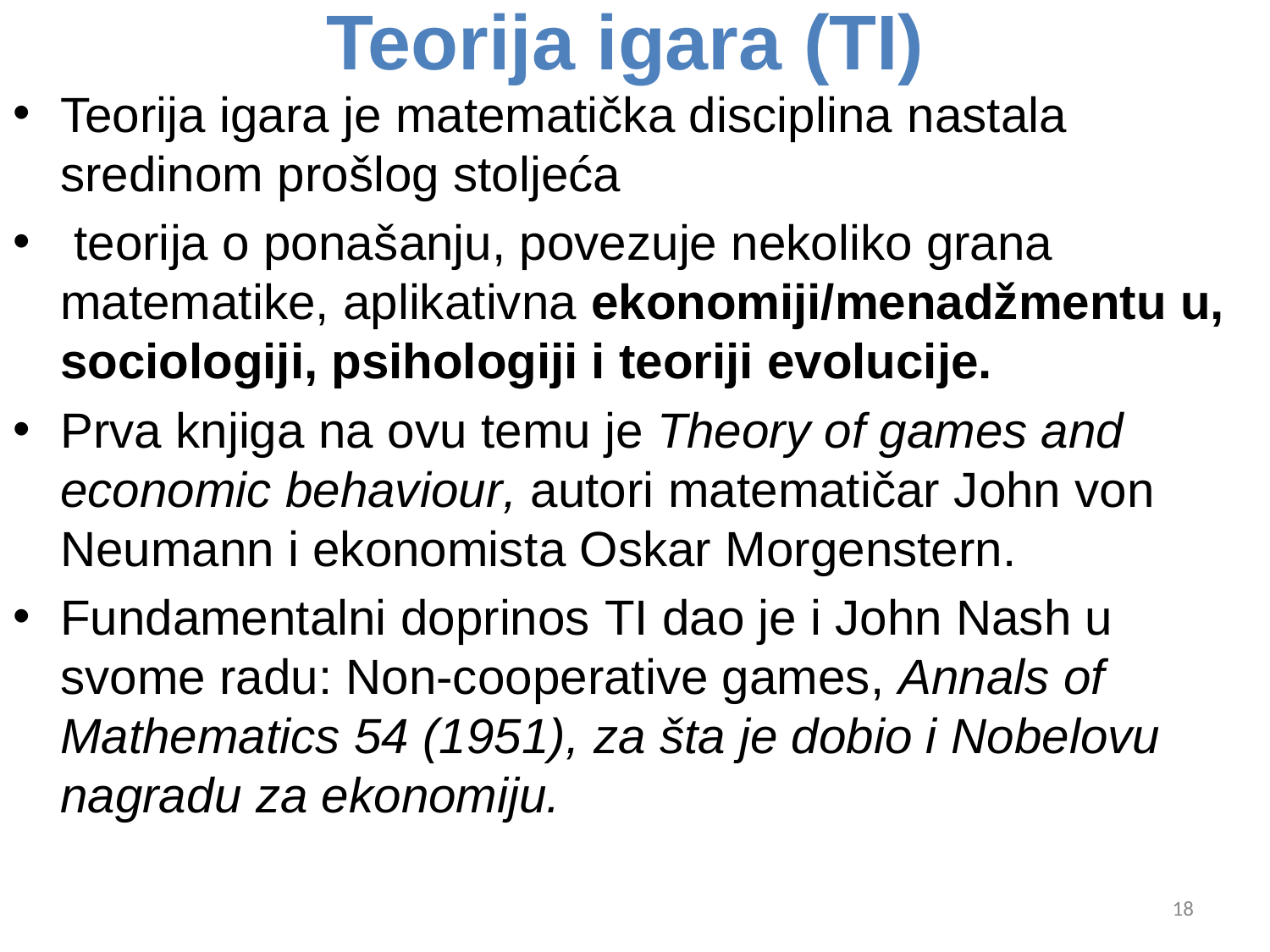

# Teorija igara (TI)
Teorija igara je matematička disciplina nastala sredinom prošlog stoljeća
 teorija o ponašanju, povezuje nekoliko grana matematike, aplikativna ekonomiji/menadžmentu u, sociologiji, psihologiji i teoriji evolucije.
Prva knjiga na ovu temu je Theory of games and economic behaviour, autori matematičar John von Neumann i ekonomista Oskar Morgenstern.
Fundamentalni doprinos TI dao je i John Nash u svome radu: Non-cooperative games, Annals of Mathematics 54 (1951), za šta je dobio i Nobelovu nagradu za ekonomiju.

18